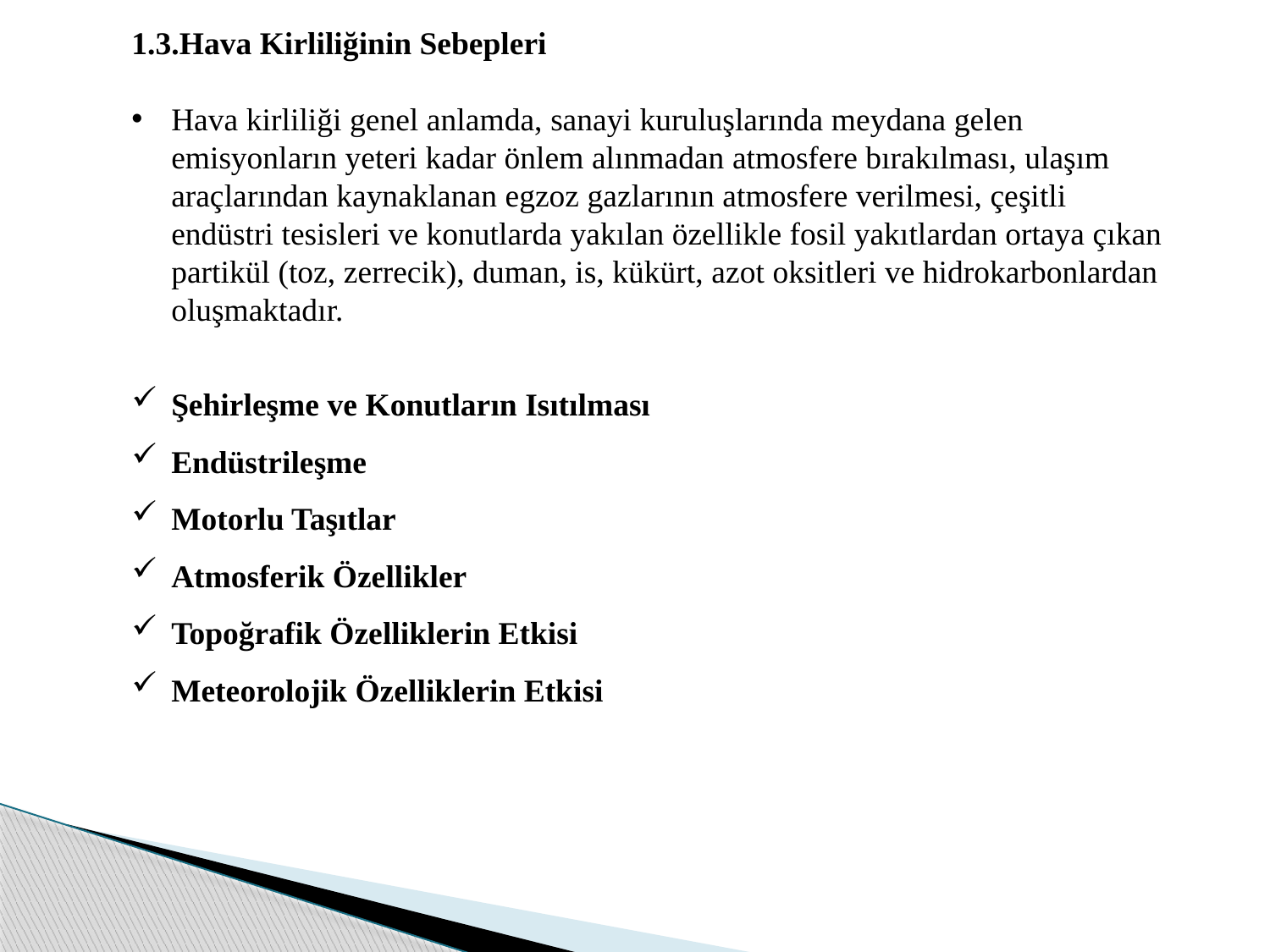

1.3.Hava Kirliliğinin Sebepleri

Hava kirliliği genel anlamda, sanayi kuruluşlarında meydana gelen emisyonların yeteri kadar önlem alınmadan atmosfere bırakılması, ulaşım araçlarından kaynaklanan egzoz gazlarının atmosfere verilmesi, çeşitli endüstri tesisleri ve konutlarda yakılan özellikle fosil yakıtlardan ortaya çıkan partikül (toz, zerrecik), duman, is, kükürt, azot oksitleri ve hidrokarbonlardan oluşmaktadır.

Şehirleşme ve Konutların Isıtılması
Endüstrileşme
Motorlu Taşıtlar
Atmosferik Özellikler
Topoğrafik Özelliklerin Etkisi
Meteorolojik Özelliklerin Etkisi